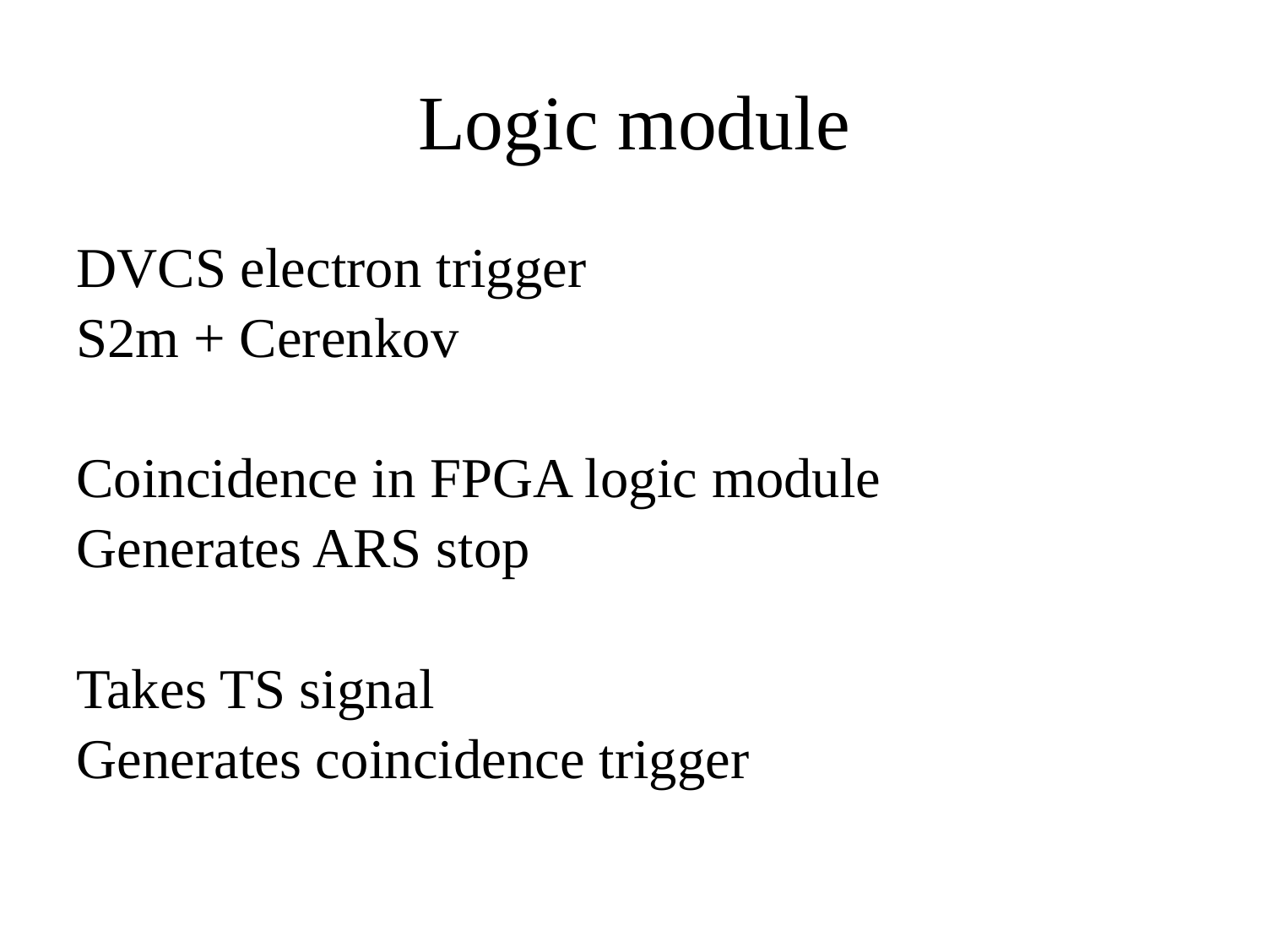

# Logic module
DVCS electron trigger
S2m + Cerenkov

Coincidence in FPGA logic module
Generates ARS stop

Takes TS signal
Generates coincidence trigger